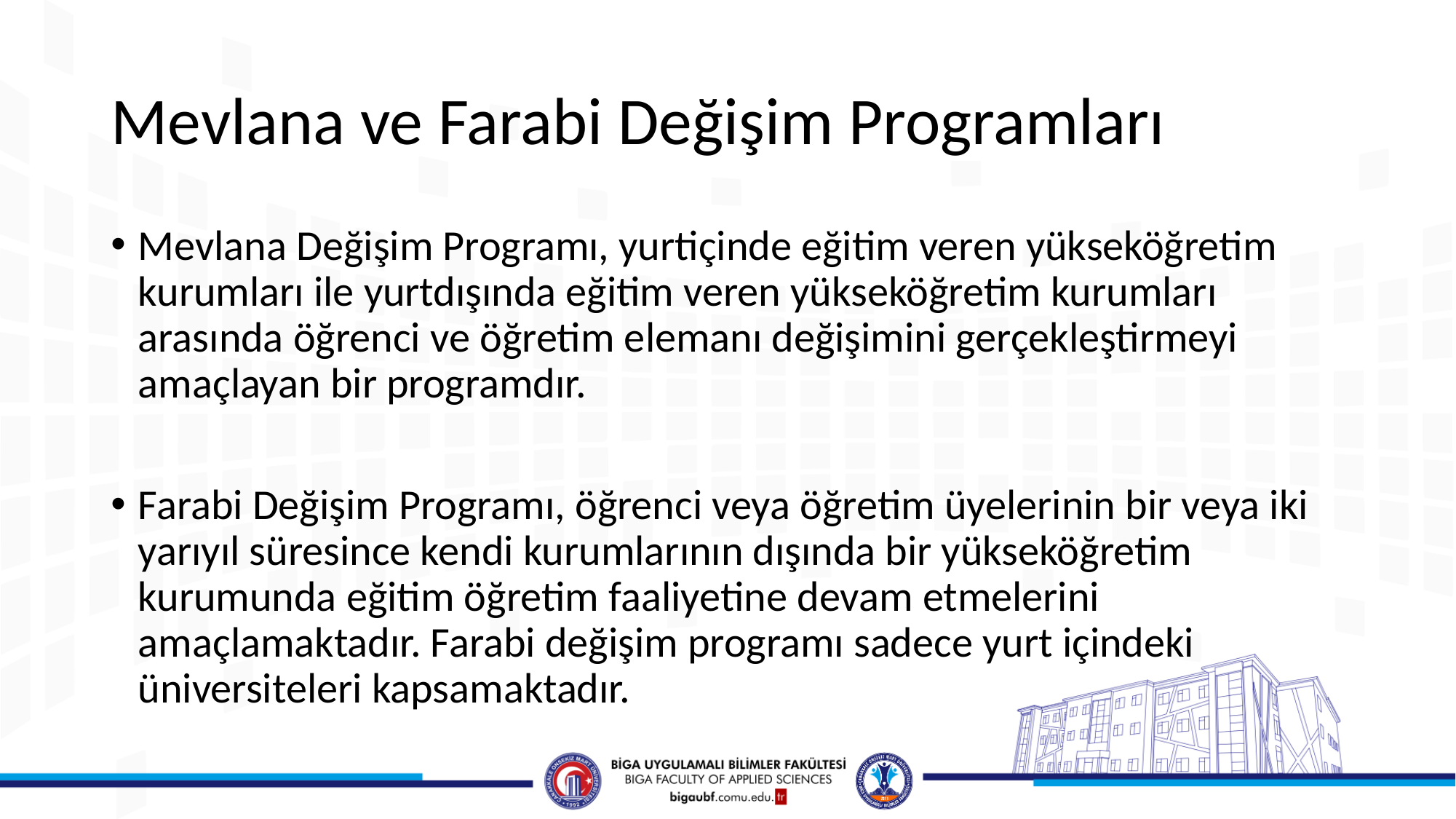

# Mevlana ve Farabi Değişim Programları
Mevlana Değişim Programı, yurtiçinde eğitim veren yükseköğretim kurumları ile yurtdışında eğitim veren yükseköğretim kurumları arasında öğrenci ve öğretim elemanı değişimini gerçekleştirmeyi amaçlayan bir programdır.

Farabi Değişim Programı, öğrenci veya öğretim üyelerinin bir veya iki yarıyıl süresince kendi kurumlarının dışında bir yükseköğretim kurumunda eğitim öğretim faaliyetine devam etmelerini amaçlamaktadır. Farabi değişim programı sadece yurt içindeki üniversiteleri kapsamaktadır.